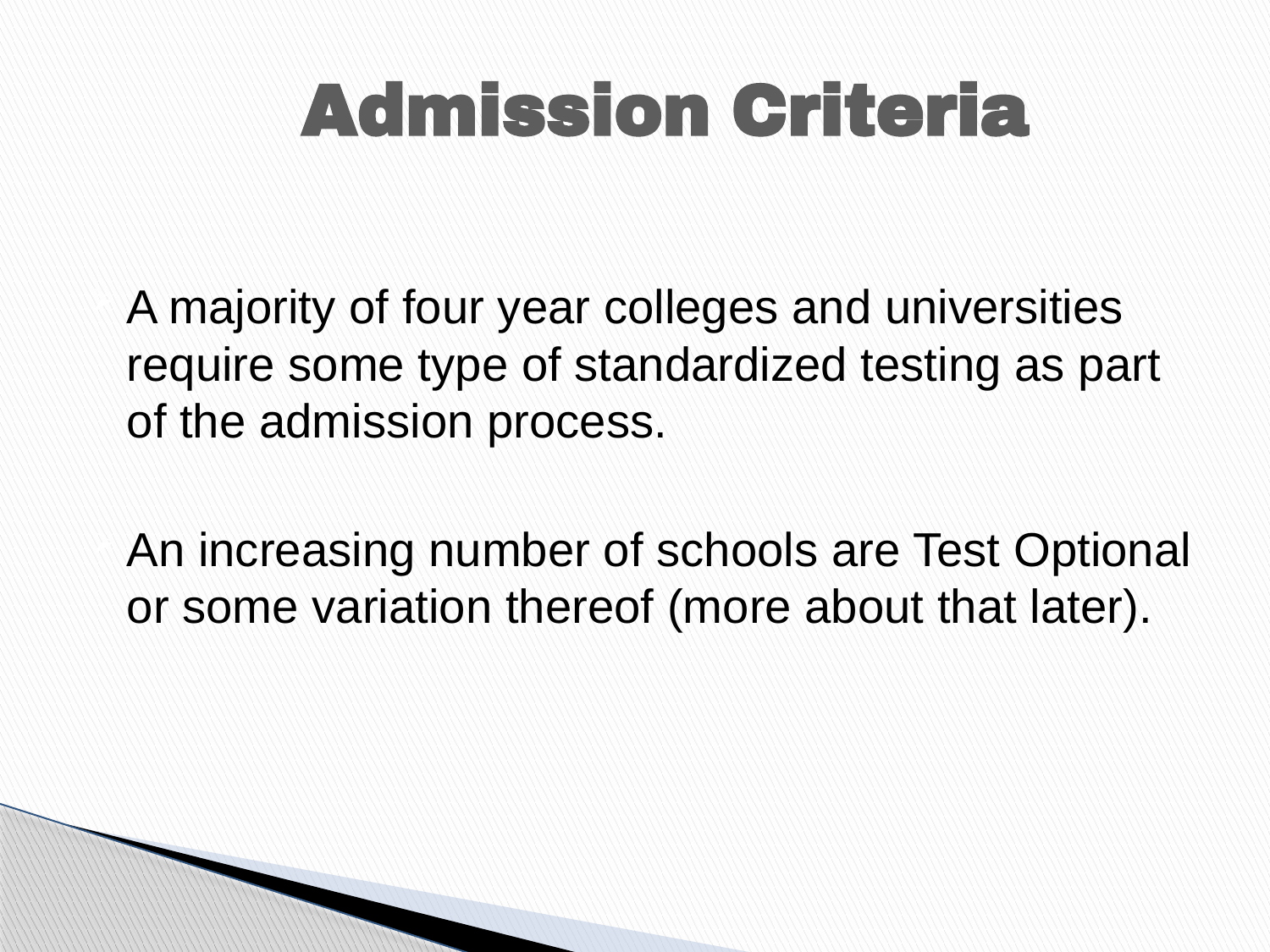

# Admission Criteria

A majority of four year colleges and universities require some type of standardized testing as part of the admission process.

An increasing number of schools are Test Optional or some variation thereof (more about that later).